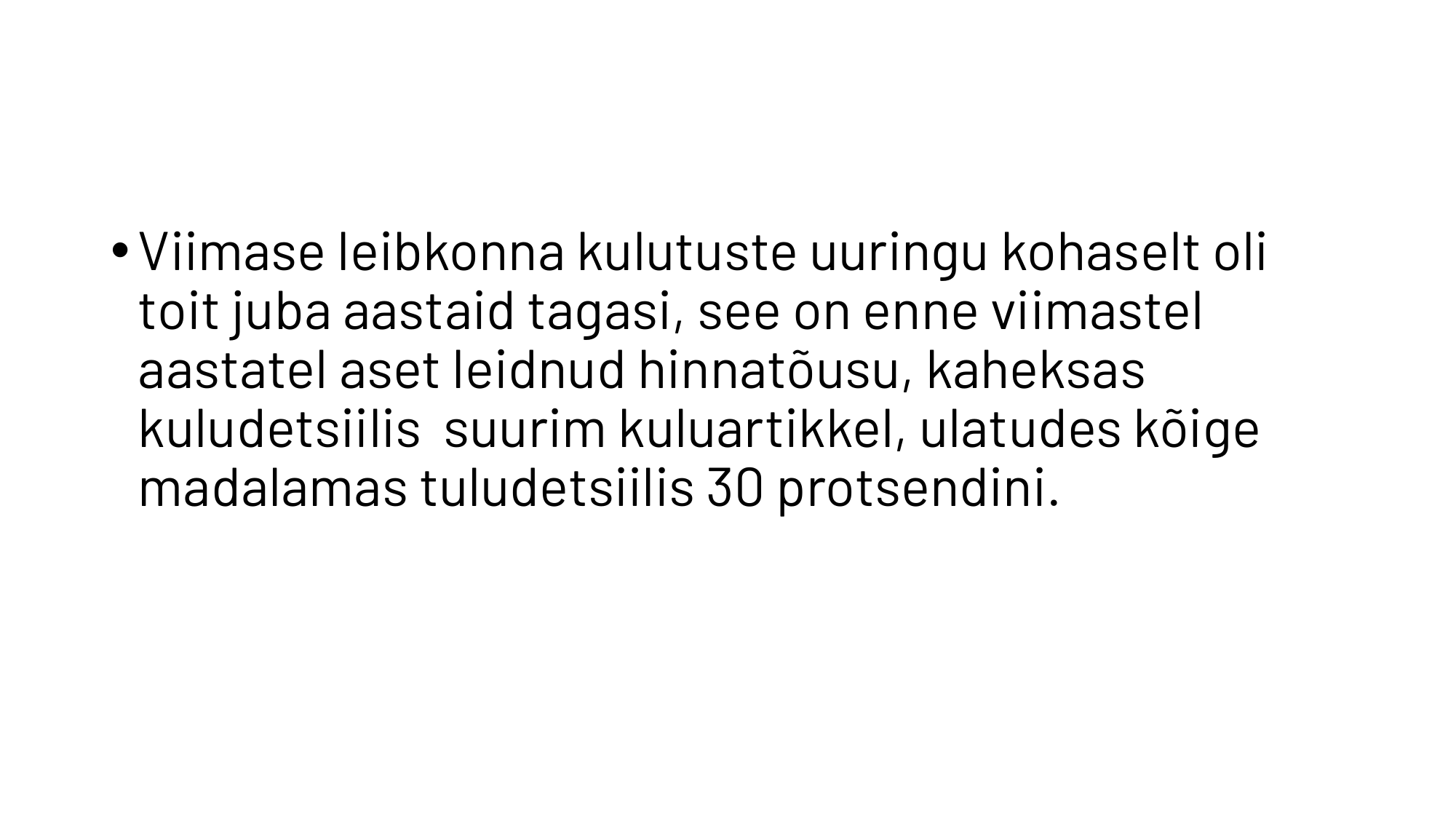

#
Viimase leibkonna kulutuste uuringu kohaselt oli toit juba aastaid tagasi, see on enne viimastel aastatel aset leidnud hinnatõusu, kaheksas kuludetsiilis  suurim kuluartikkel, ulatudes kõige madalamas tuludetsiilis 30 protsendini.